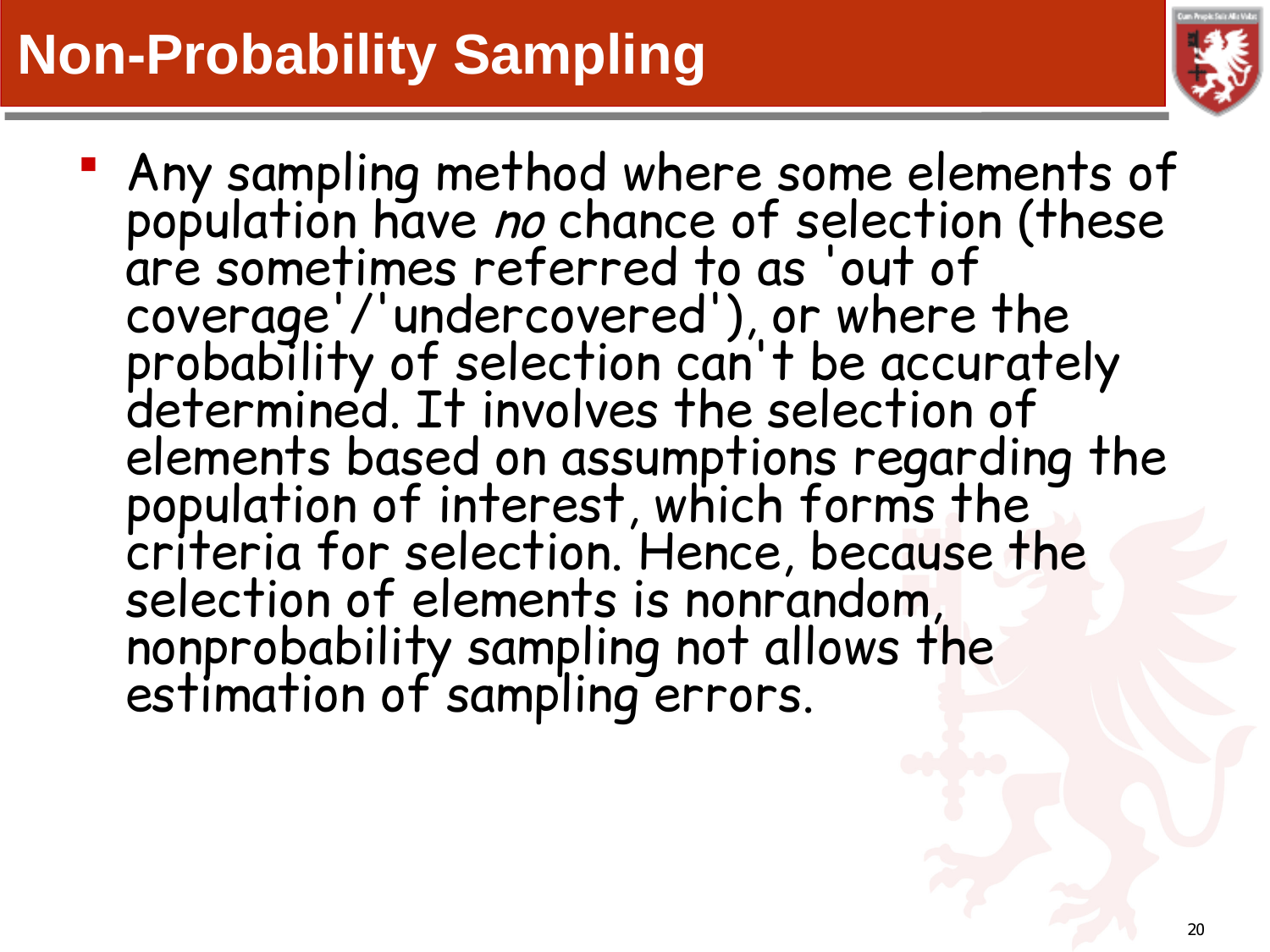

# Non-Probability Sampling
Any sampling method where some elements of population have no chance of selection (these are sometimes referred to as 'out of coverage'/'undercovered'), or where the probability of selection can't be accurately determined. It involves the selection of elements based on assumptions regarding the population of interest, which forms the criteria for selection. Hence, because the selection of elements is nonrandom, nonprobability sampling not allows the estimation of sampling errors.